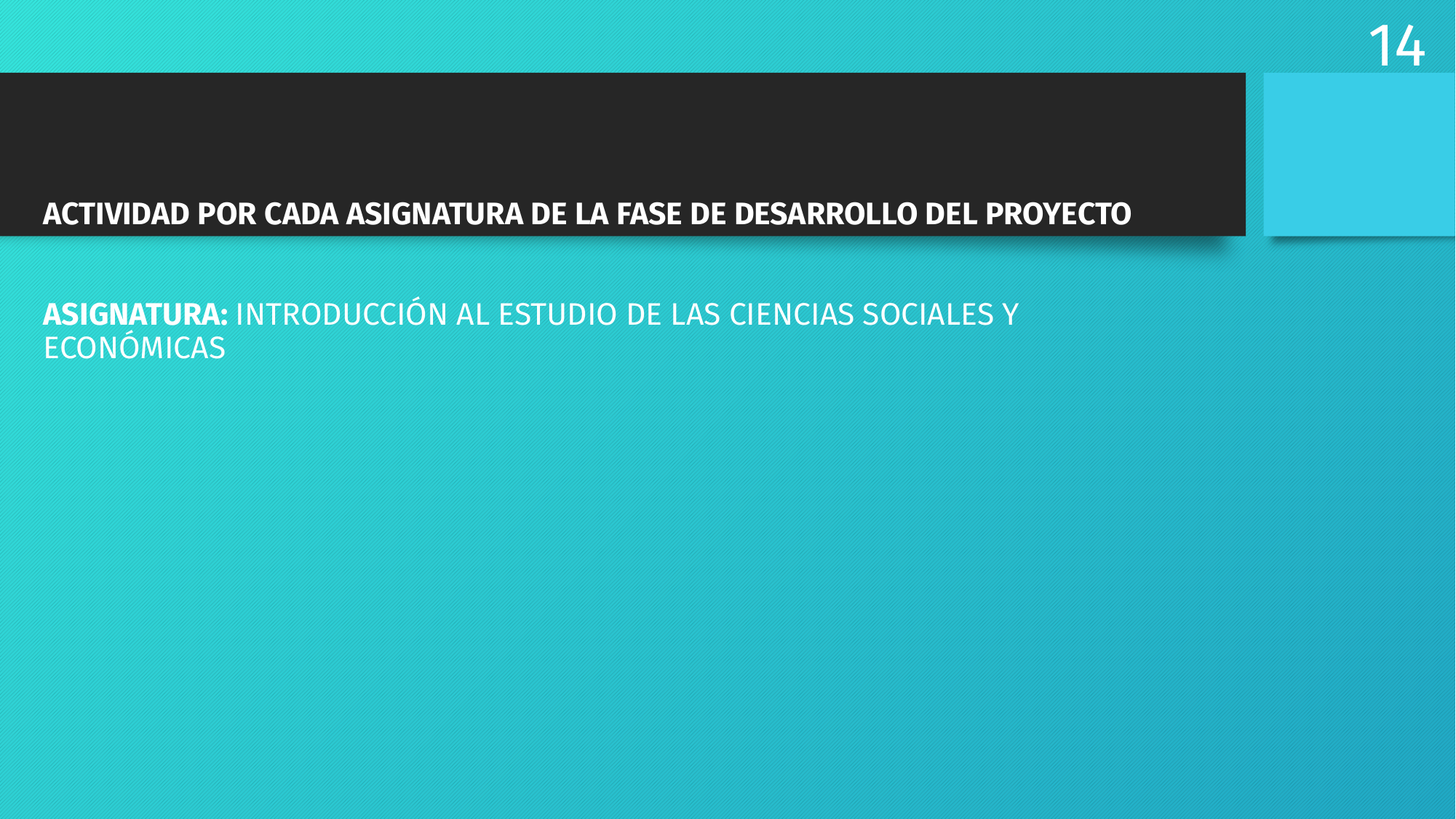

14
# ACTIVIDAD POR CADA ASIGNATURA DE LA FASE DE DESARROLLO DEL PROYECTO ASIGNATURA: INTRODUCCIÓN AL ESTUDIO DE LAS CIENCIAS SOCIALES Y ECONÓMICAS